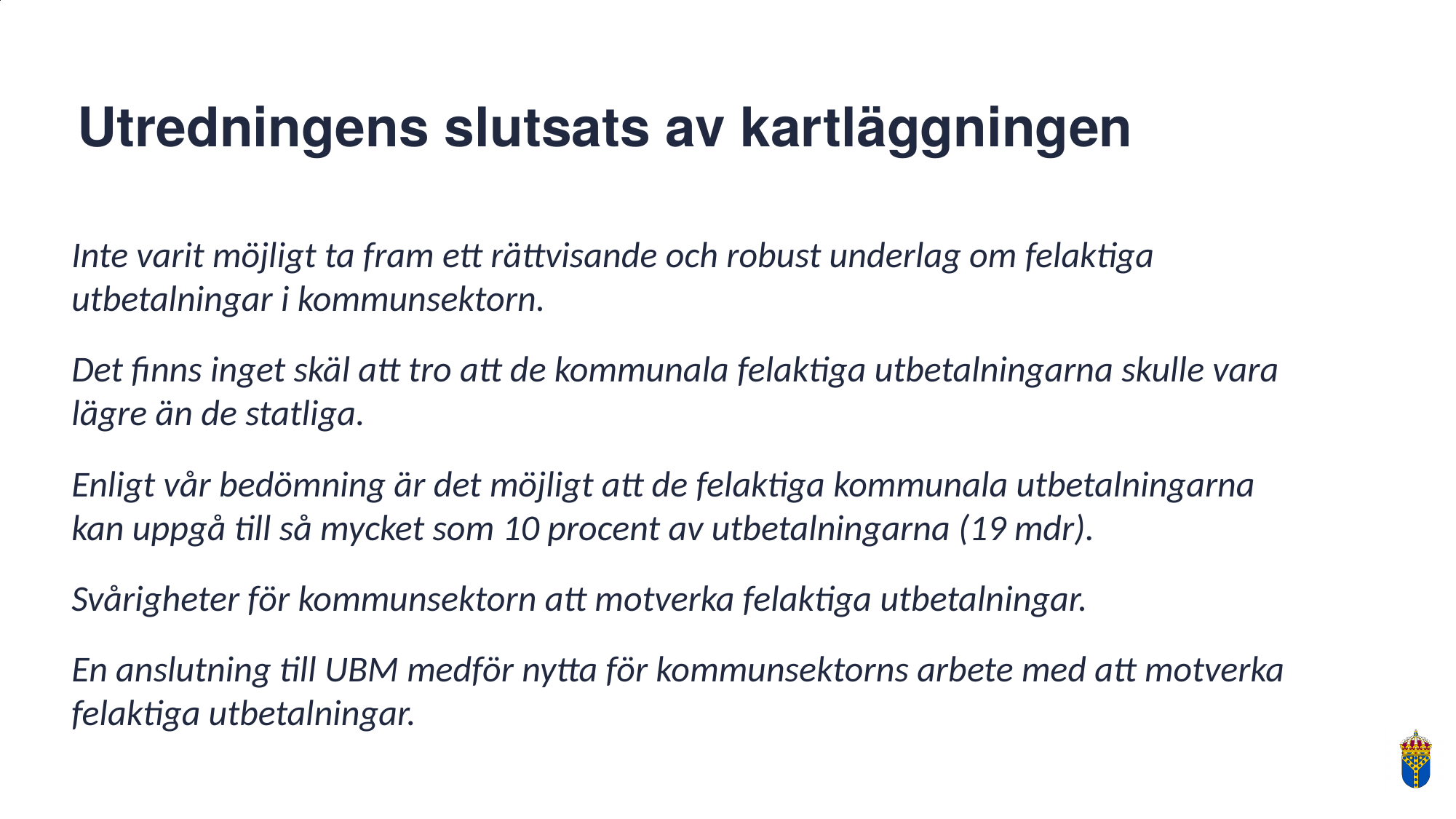

# Utredningens slutsats av kartläggningen
Inte varit möjligt ta fram ett rättvisande och robust underlag om felaktiga utbetalningar i kommunsektorn.

Det finns inget skäl att tro att de kommunala felaktiga utbetalningarna skulle vara lägre än de statliga.

Enligt vår bedömning är det möjligt att de felaktiga kommunala utbetalningarna kan uppgå till så mycket som 10 procent av utbetalningarna (19 mdr).

Svårigheter för kommunsektorn att motverka felaktiga utbetalningar.

En anslutning till UBM medför nytta för kommunsektorns arbete med att motverka felaktiga utbetalningar.